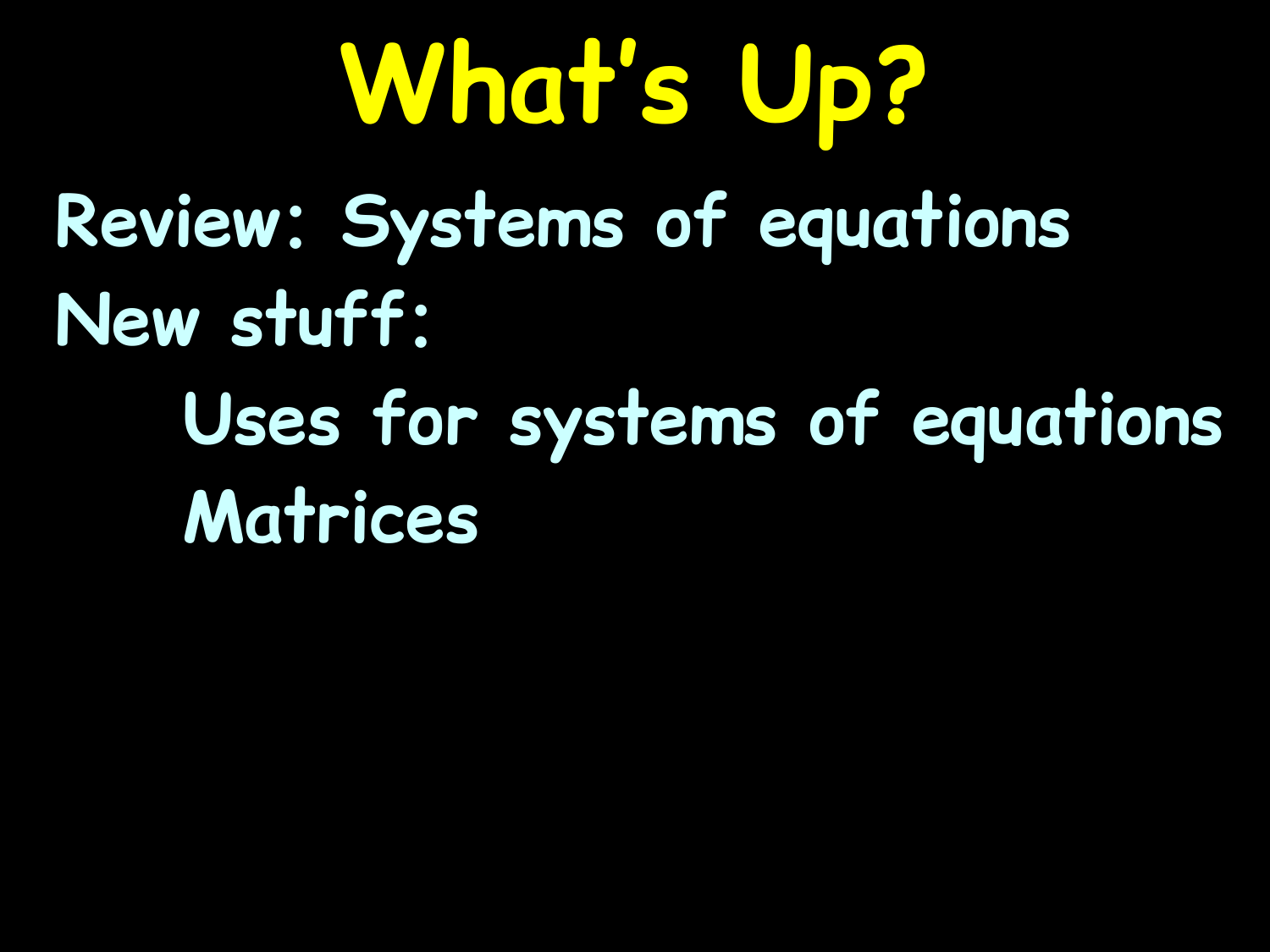

# What’s Up?
Review: Systems of equations
New stuff:
	Uses for systems of equations
	Matrices